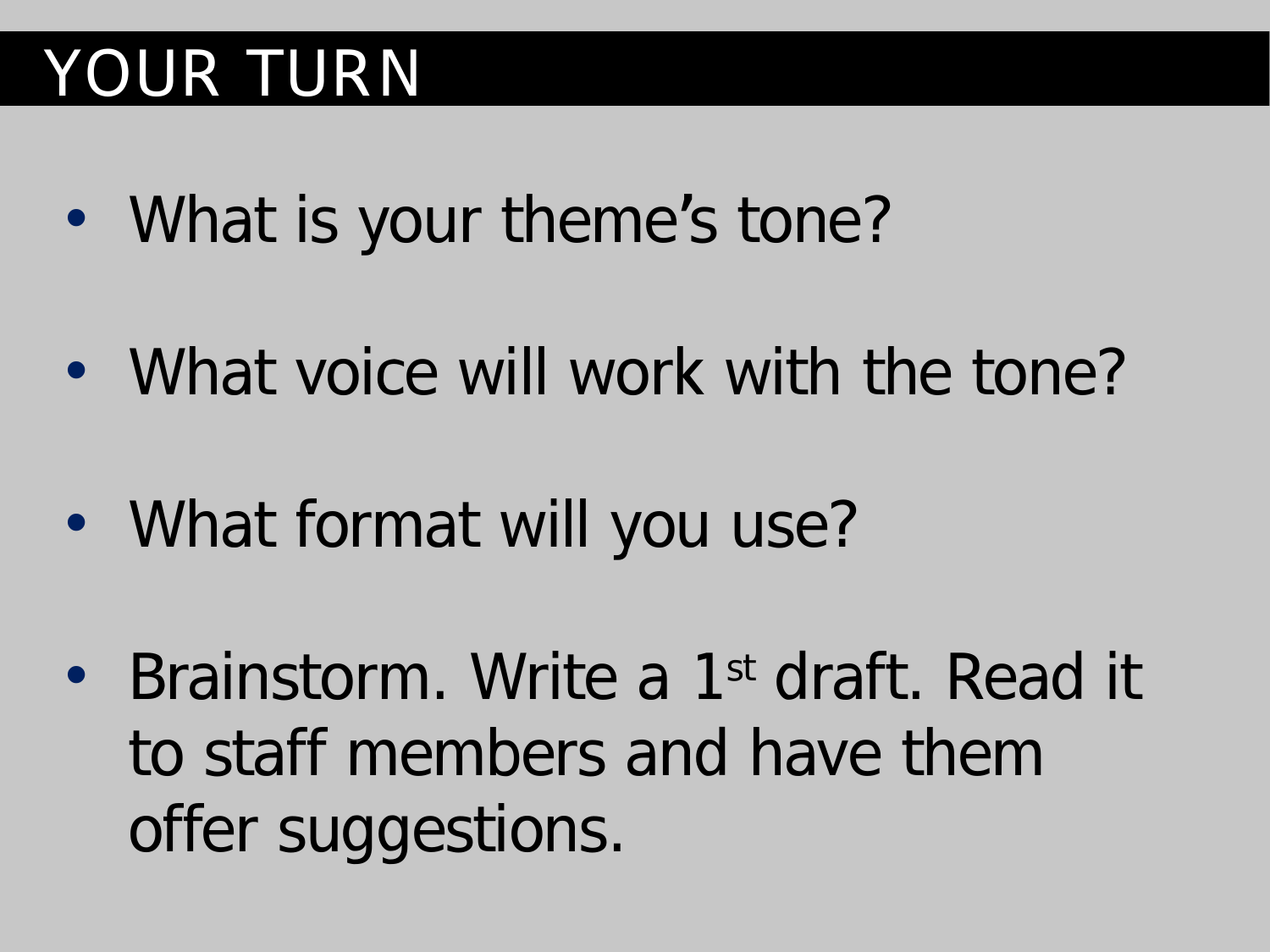

YOUR TURN
What is your theme’s tone?

What voice will work with the tone?

What format will you use?

Brainstorm. Write a 1st draft. Read it to staff members and have them offer suggestions.